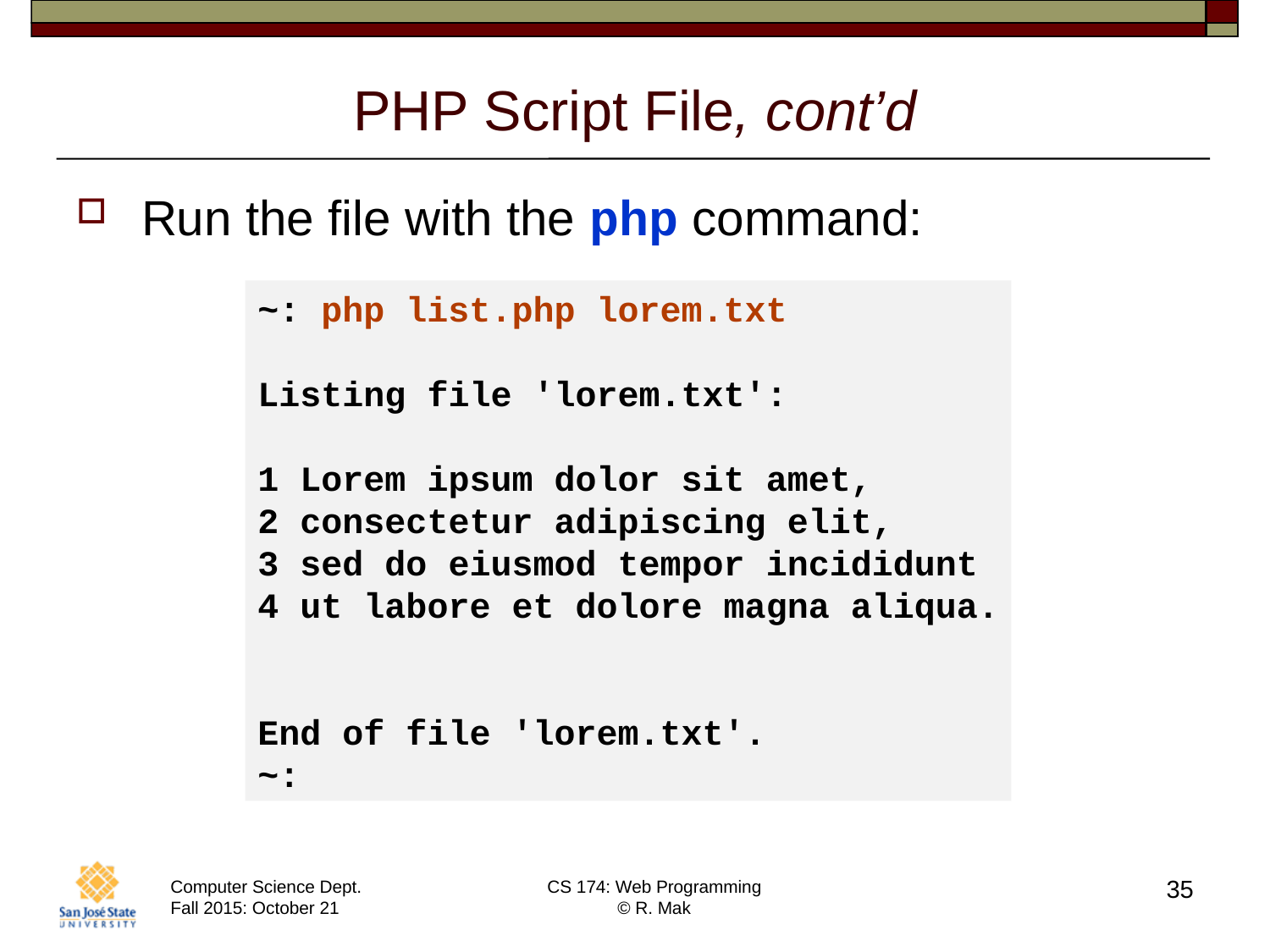

# PHP Script File, cont’d
Run the file with the php command:
~: php list.php lorem.txt

Listing file 'lorem.txt':

1 Lorem ipsum dolor sit amet,
2 consectetur adipiscing elit,
3 sed do eiusmod tempor incididunt
4 ut labore et dolore magna aliqua.

End of file 'lorem.txt'.
~:

35